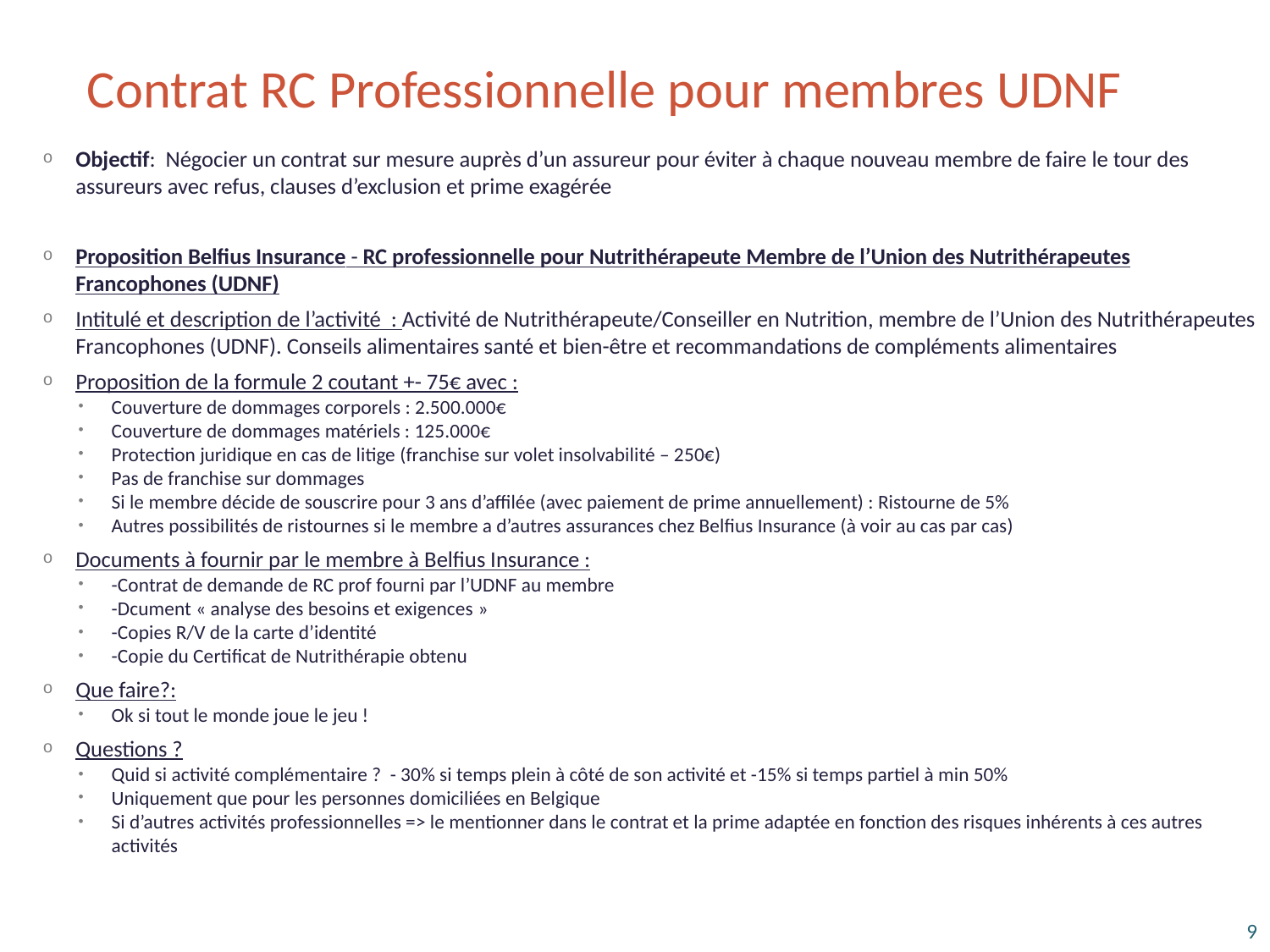

Contrat RC Professionnelle pour membres UDNF
Objectif:  Négocier un contrat sur mesure auprès d’un assureur pour éviter à chaque nouveau membre de faire le tour des assureurs avec refus, clauses d’exclusion et prime exagérée

Proposition Belfius Insurance - RC professionnelle pour Nutrithérapeute Membre de l’Union des Nutrithérapeutes Francophones (UDNF)
Intitulé et description de l’activité  : Activité de Nutrithérapeute/Conseiller en Nutrition, membre de l’Union des Nutrithérapeutes Francophones (UDNF). Conseils alimentaires santé et bien-être et recommandations de compléments alimentaires
Proposition de la formule 2 coutant +- 75€ avec :
Couverture de dommages corporels : 2.500.000€
Couverture de dommages matériels : 125.000€
Protection juridique en cas de litige (franchise sur volet insolvabilité – 250€)
Pas de franchise sur dommages
Si le membre décide de souscrire pour 3 ans d’affilée (avec paiement de prime annuellement) : Ristourne de 5%
Autres possibilités de ristournes si le membre a d’autres assurances chez Belfius Insurance (à voir au cas par cas)
Documents à fournir par le membre à Belfius Insurance :
-Contrat de demande de RC prof fourni par l’UDNF au membre
-Dcument « analyse des besoins et exigences »
-Copies R/V de la carte d’identité
-Copie du Certificat de Nutrithérapie obtenu
Que faire?:
Ok si tout le monde joue le jeu !
Questions ?
Quid si activité complémentaire ?  - 30% si temps plein à côté de son activité et -15% si temps partiel à min 50%
Uniquement que pour les personnes domiciliées en Belgique
Si d’autres activités professionnelles => le mentionner dans le contrat et la prime adaptée en fonction des risques inhérents à ces autres activités